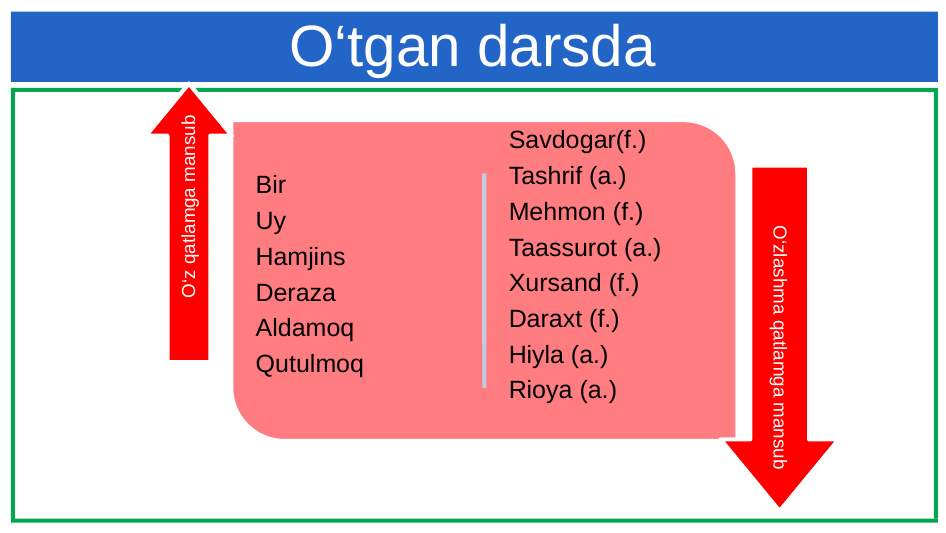

# O‘tgan darsda
Bir
Uy
Hamjins
Deraza
Aldamoq
Qutulmoq

Savdogar(f.)
Tashrif (a.)
Mehmon (f.)
Taassurot (a.)
Xursand (f.)
Daraxt (f.)
Hiyla (a.)
Rioya (a.)
O‘z qatlamga mansub
O‘zlashma qatlamga mansub